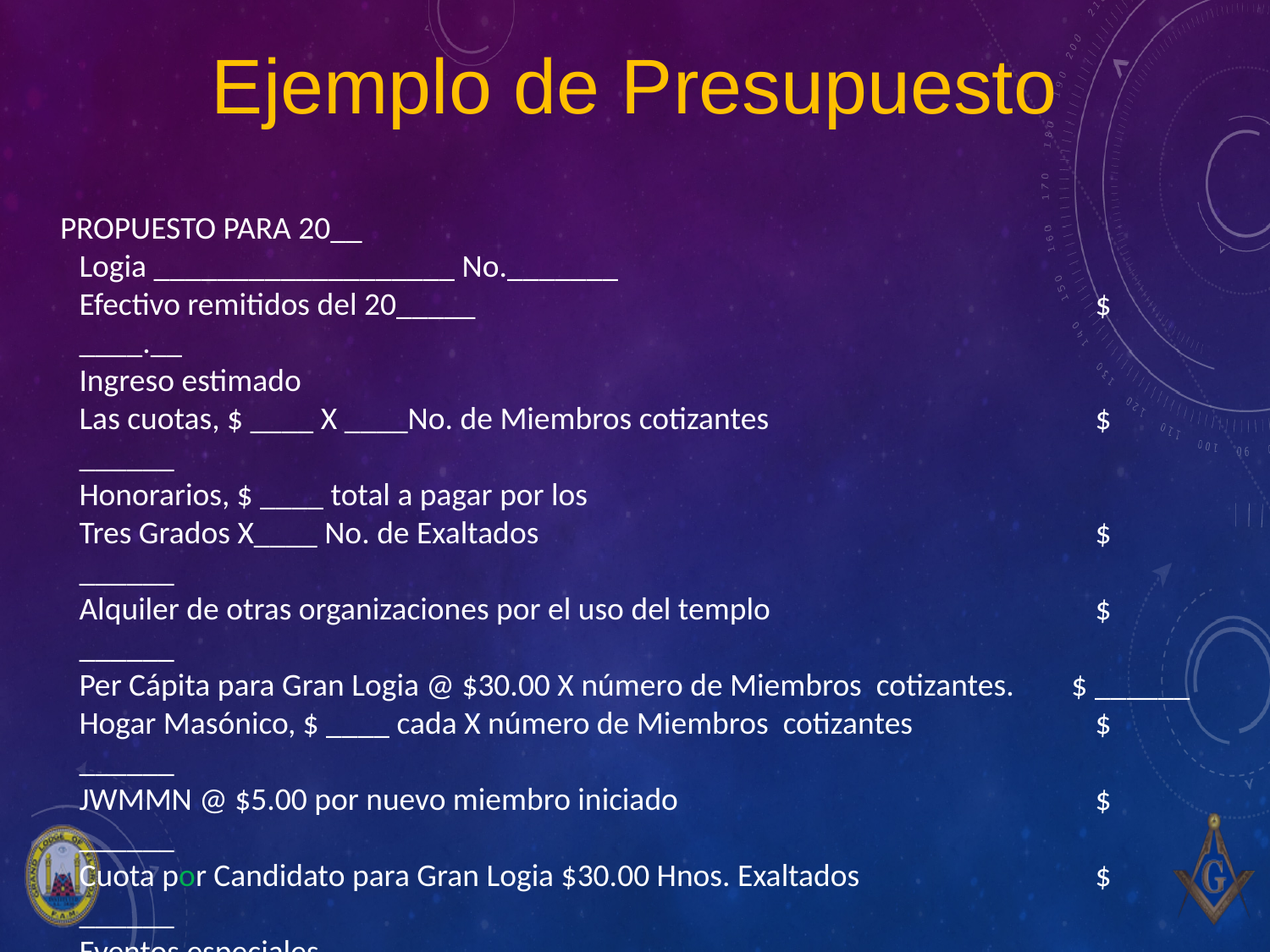

# Ejemplo de Presupuesto
PROPUESTO PARA 20__
Logia ___________________ No._______
Efectivo remitidos del 20_____       					$ ____.__
Ingreso estimado
Las cuotas, $ ____ X ____No. de Miembros cotizantes 			$ ______
Honorarios, $ ____ total a pagar por los
Tres Grados X____ No. de Exaltados  	                            			$ ______
Alquiler de otras organizaciones por el uso del templo	 		$ ______
Per Cápita para Gran Logia @ $30.00 X número de Miembros  cotizantes.        $ ______
Hogar Masónico, $ ____ cada X número de Miembros  cotizantes 		$ ______
JWMMN @ $5.00 por nuevo miembro iniciado				$ ______
Cuota por Candidato para Gran Logia $30.00 Hnos. Exaltados 		$ ______
Eventos especiales
 Excursiones 							$ ______
 Entradas banquetes.  						$ ______
 Logia de Mesa 							$ ______
 Varios 								$ ______
ESTIMADO  TOTAL DE INGRESOS					$ ______